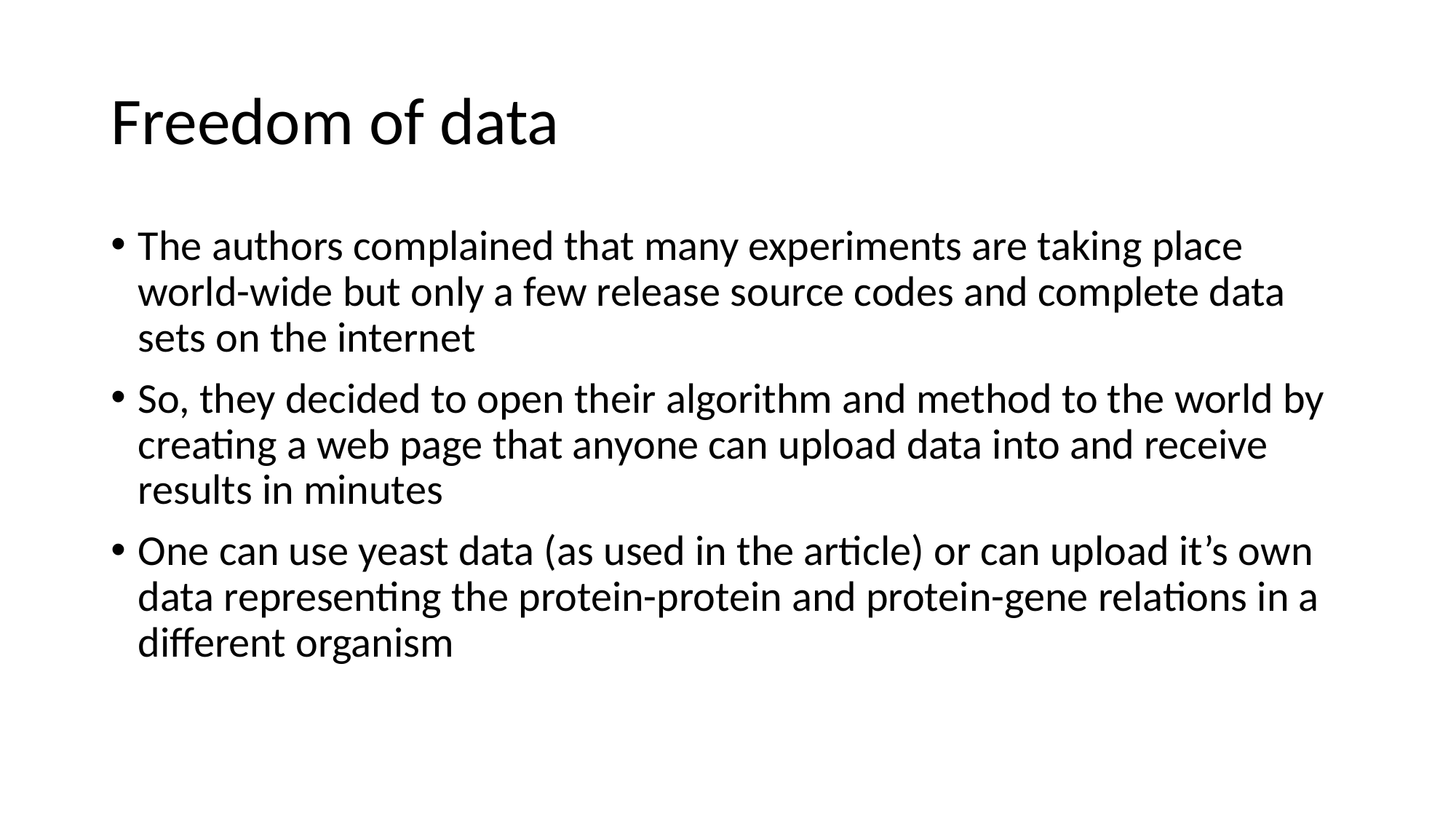

# Freedom of data
The authors complained that many experiments are taking place world-wide but only a few release source codes and complete data sets on the internet
So, they decided to open their algorithm and method to the world by creating a web page that anyone can upload data into and receive results in minutes
One can use yeast data (as used in the article) or can upload it’s own data representing the protein-protein and protein-gene relations in a different organism